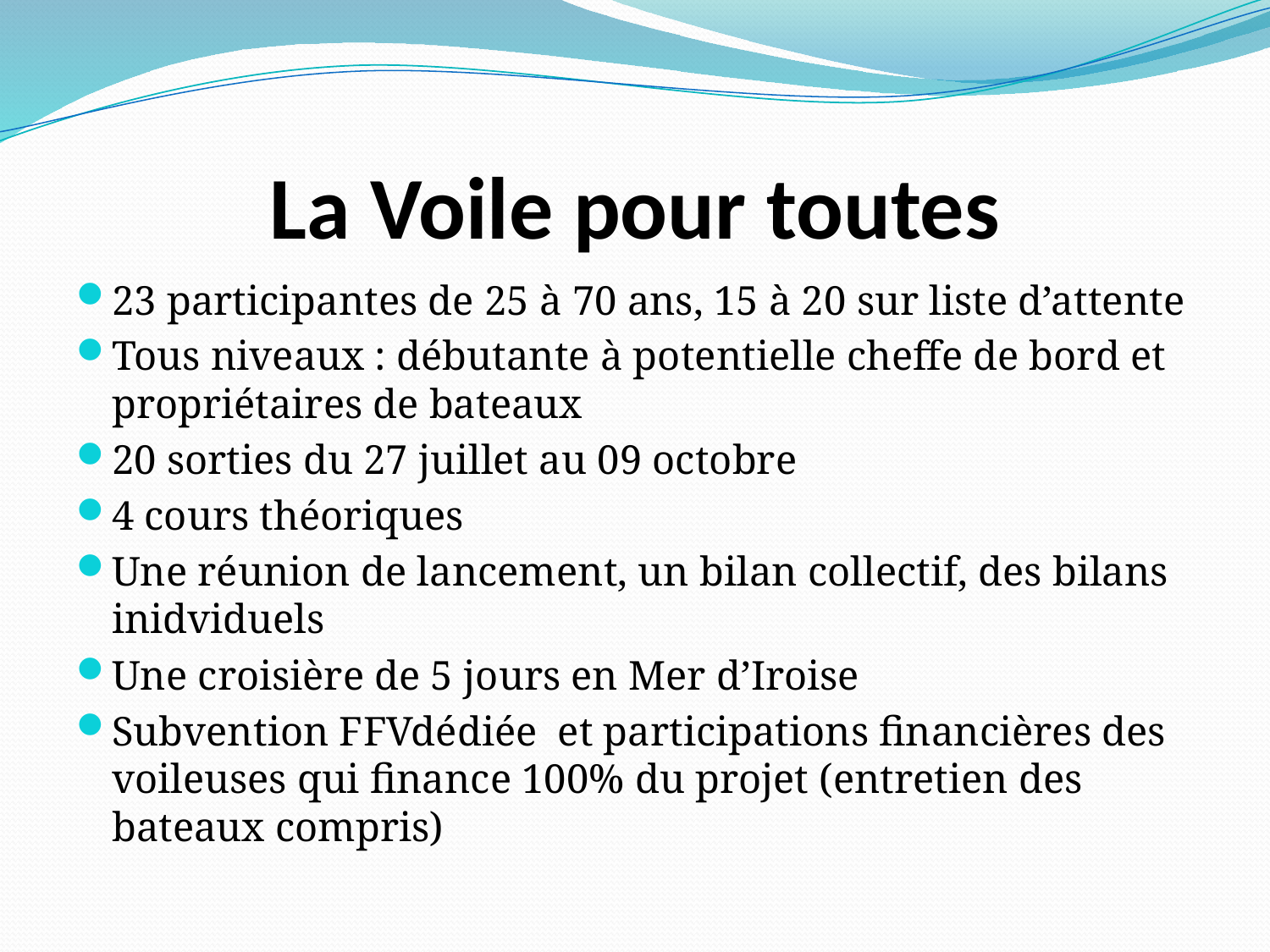

# La Voile pour toutes
23 participantes de 25 à 70 ans, 15 à 20 sur liste d’attente
Tous niveaux : débutante à potentielle cheffe de bord et propriétaires de bateaux
20 sorties du 27 juillet au 09 octobre
4 cours théoriques
Une réunion de lancement, un bilan collectif, des bilans inidviduels
Une croisière de 5 jours en Mer d’Iroise
Subvention FFVdédiée  et participations financières des voileuses qui finance 100% du projet (entretien des bateaux compris)